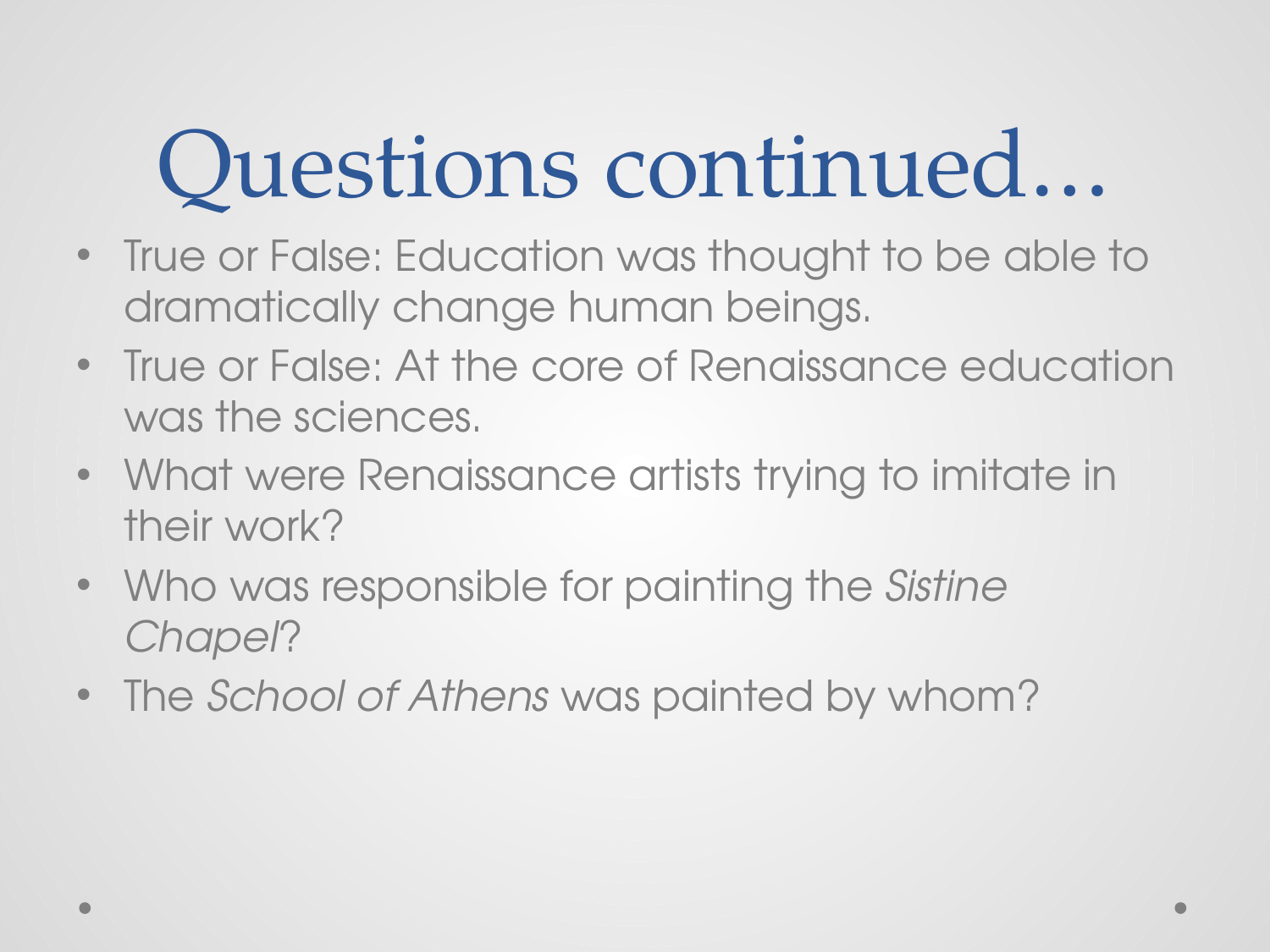

# Questions continued…
True or False: Education was thought to be able to dramatically change human beings.
True or False: At the core of Renaissance education was the sciences.
What were Renaissance artists trying to imitate in their work?
Who was responsible for painting the Sistine Chapel?
The School of Athens was painted by whom?